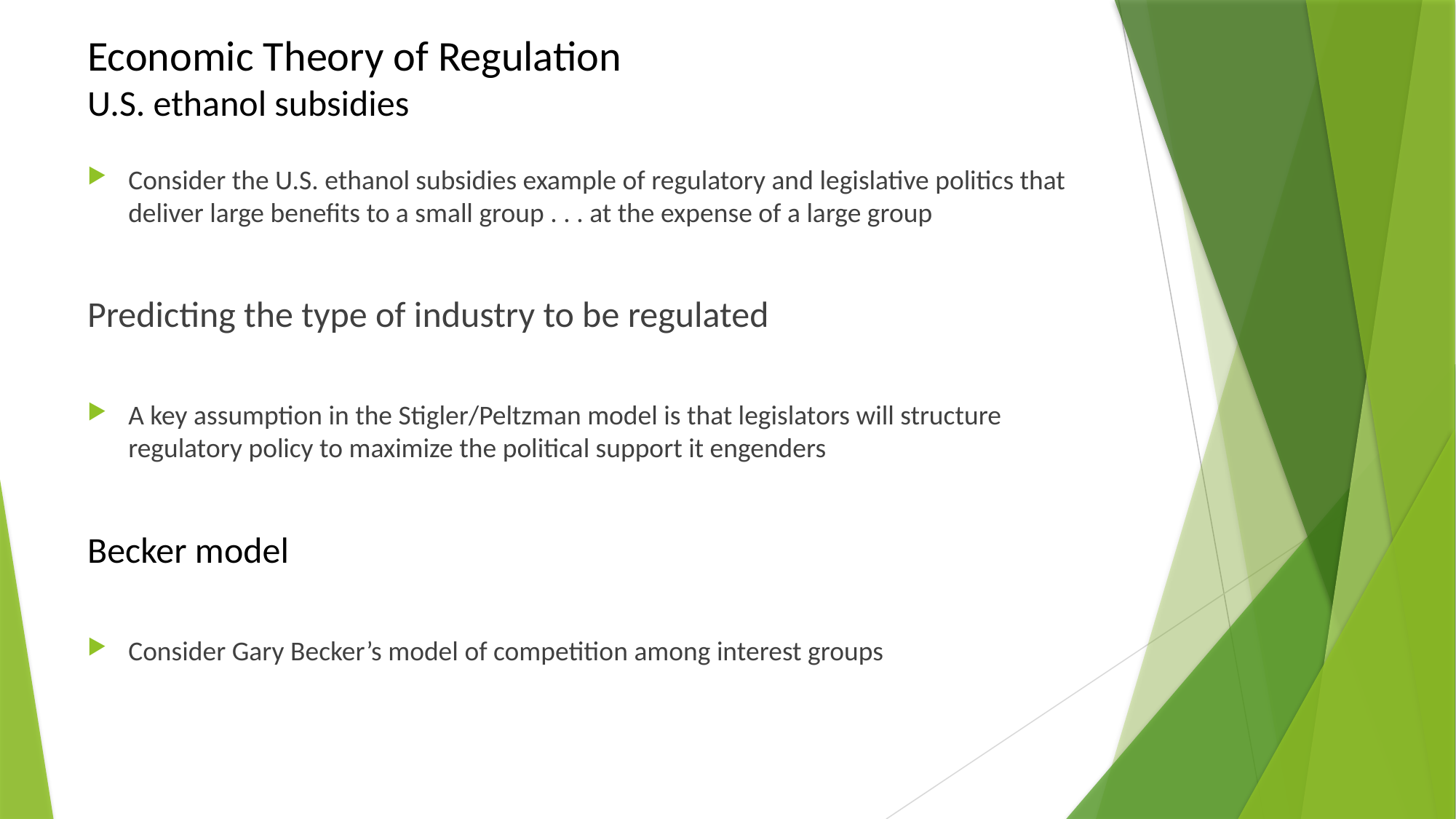

# Economic Theory of Regulation U.S. ethanol subsidies
Consider the U.S. ethanol subsidies example of regulatory and legislative politics that deliver large benefits to a small group . . . at the expense of a large group

Predicting the type of industry to be regulated

A key assumption in the Stigler/Peltzman model is that legislators will structure regulatory policy to maximize the political support it engenders

Becker model

Consider Gary Becker’s model of competition among interest groups